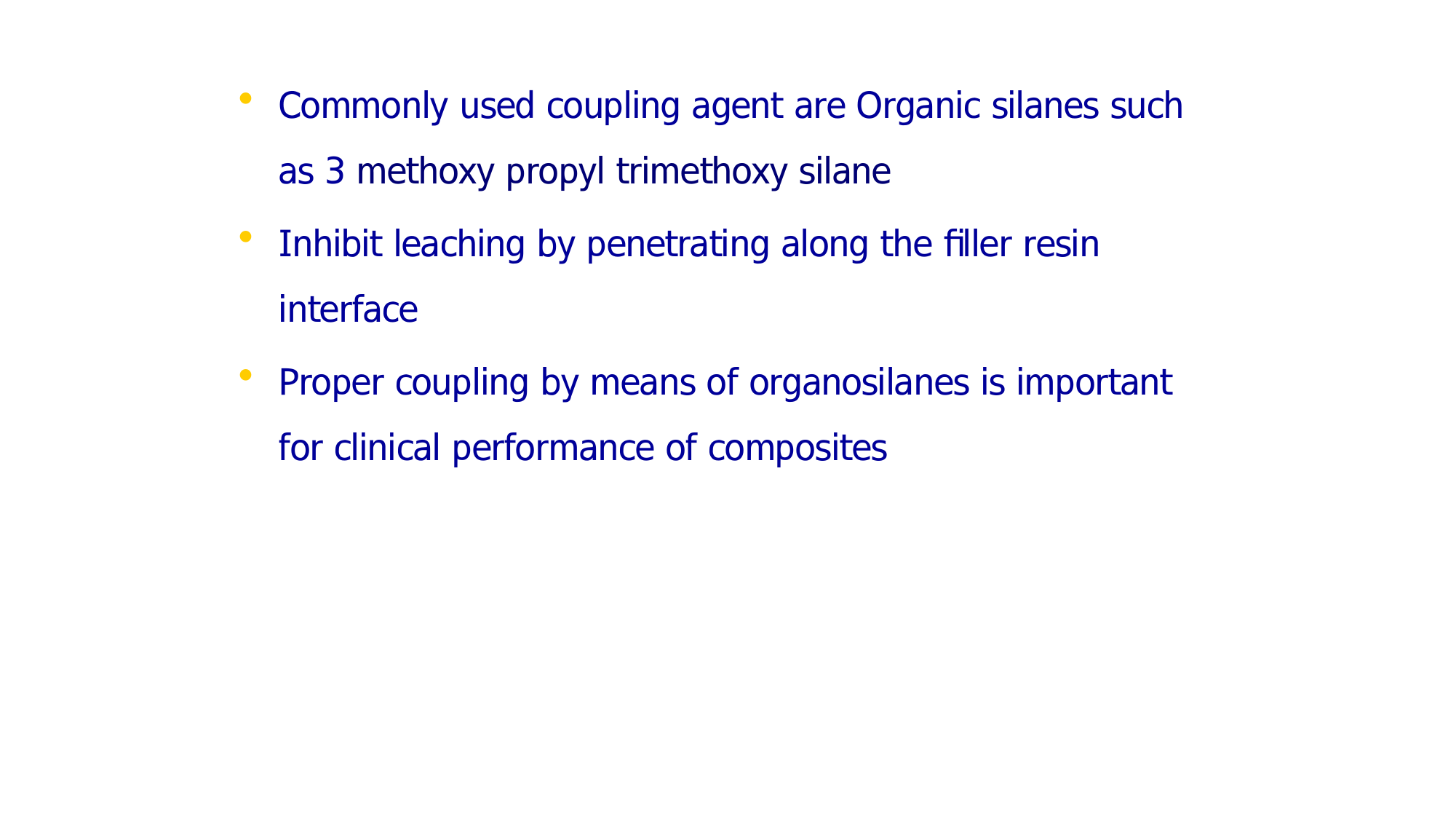

Commonly used coupling agent are Organic silanes such as 3 methoxy propyl trimethoxy silane
Inhibit leaching by penetrating along the filler resin interface
Proper coupling by means of organosilanes is important for clinical performance of composites